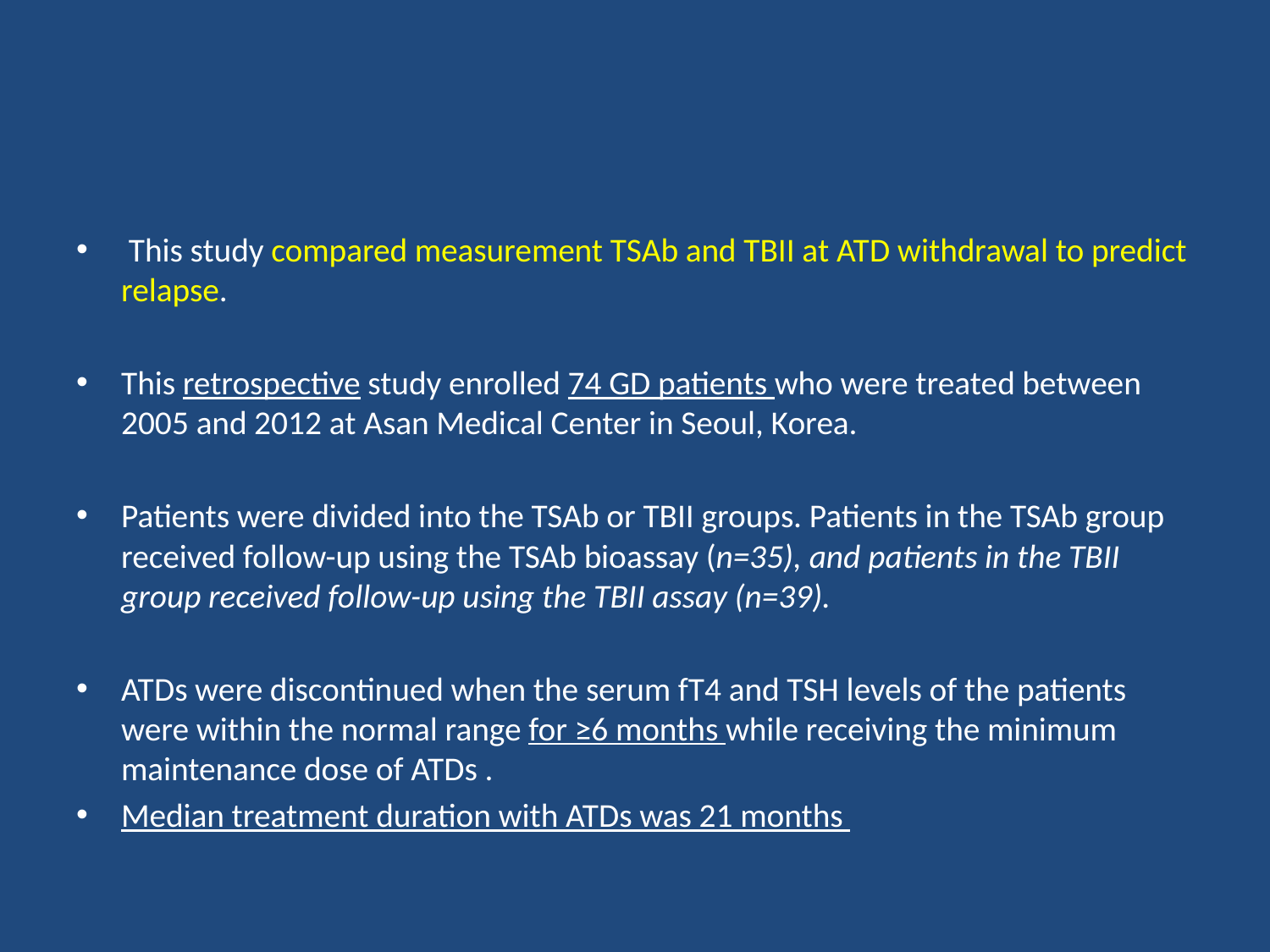

#
 This study compared measurement TSAb and TBII at ATD withdrawal to predict relapse.

This retrospective study enrolled 74 GD patients who were treated between 2005 and 2012 at Asan Medical Center in Seoul, Korea.

Patients were divided into the TSAb or TBII groups. Patients in the TSAb group received follow-up using the TSAb bioassay (n=35), and patients in the TBII group received follow-up using the TBII assay (n=39).

ATDs were discontinued when the serum fT4 and TSH levels of the patients were within the normal range for ≥6 months while receiving the minimum maintenance dose of ATDs .
Median treatment duration with ATDs was 21 months